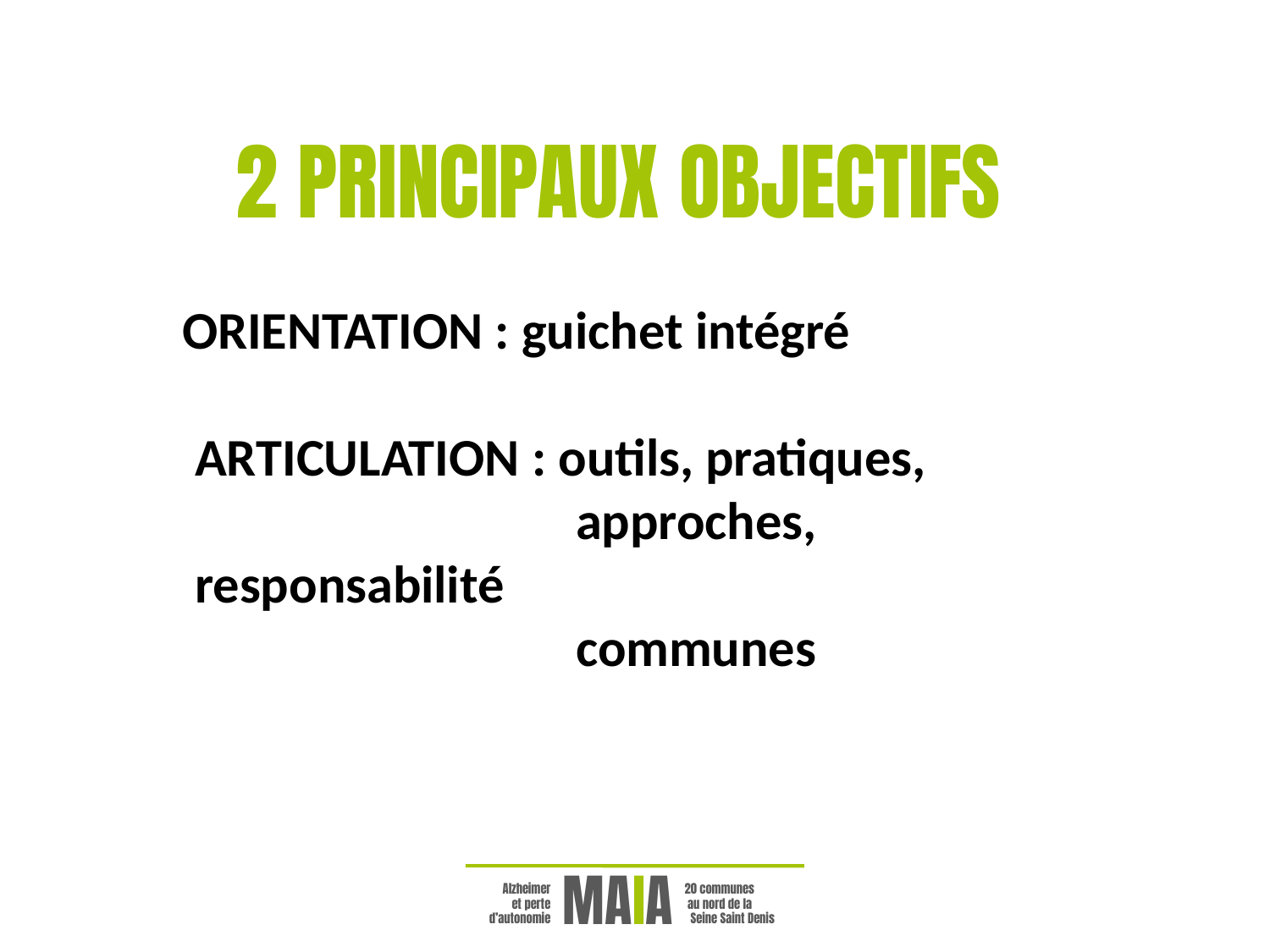

2 PRINCIPAUX OBJECTIFS

# ORIENTATION : guichet intégré ARTICULATION : outils, pratiques, approches, responsabilité communes
MAIA

Alzheimer
et perte
d’autonomie
20 communes
 au nord de la
  Seine Saint Denis